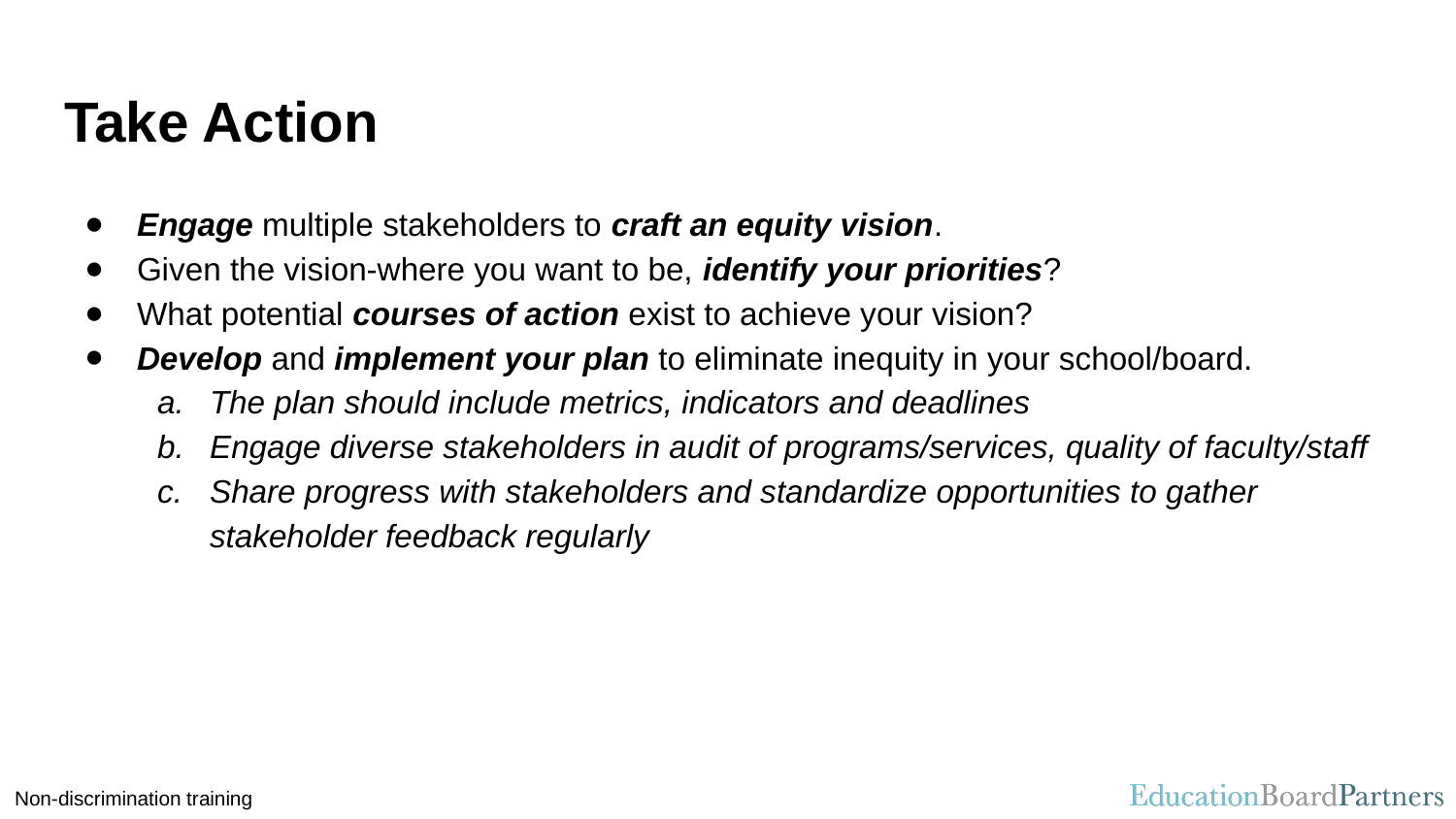

# Take Action
Engage multiple stakeholders to craft an equity vision.
Given the vision-where you want to be, identify your priorities?
What potential courses of action exist to achieve your vision?
Develop and implement your plan to eliminate inequity in your school/board.
The plan should include metrics, indicators and deadlines
Engage diverse stakeholders in audit of programs/services, quality of faculty/staff
Share progress with stakeholders and standardize opportunities to gather stakeholder feedback regularly